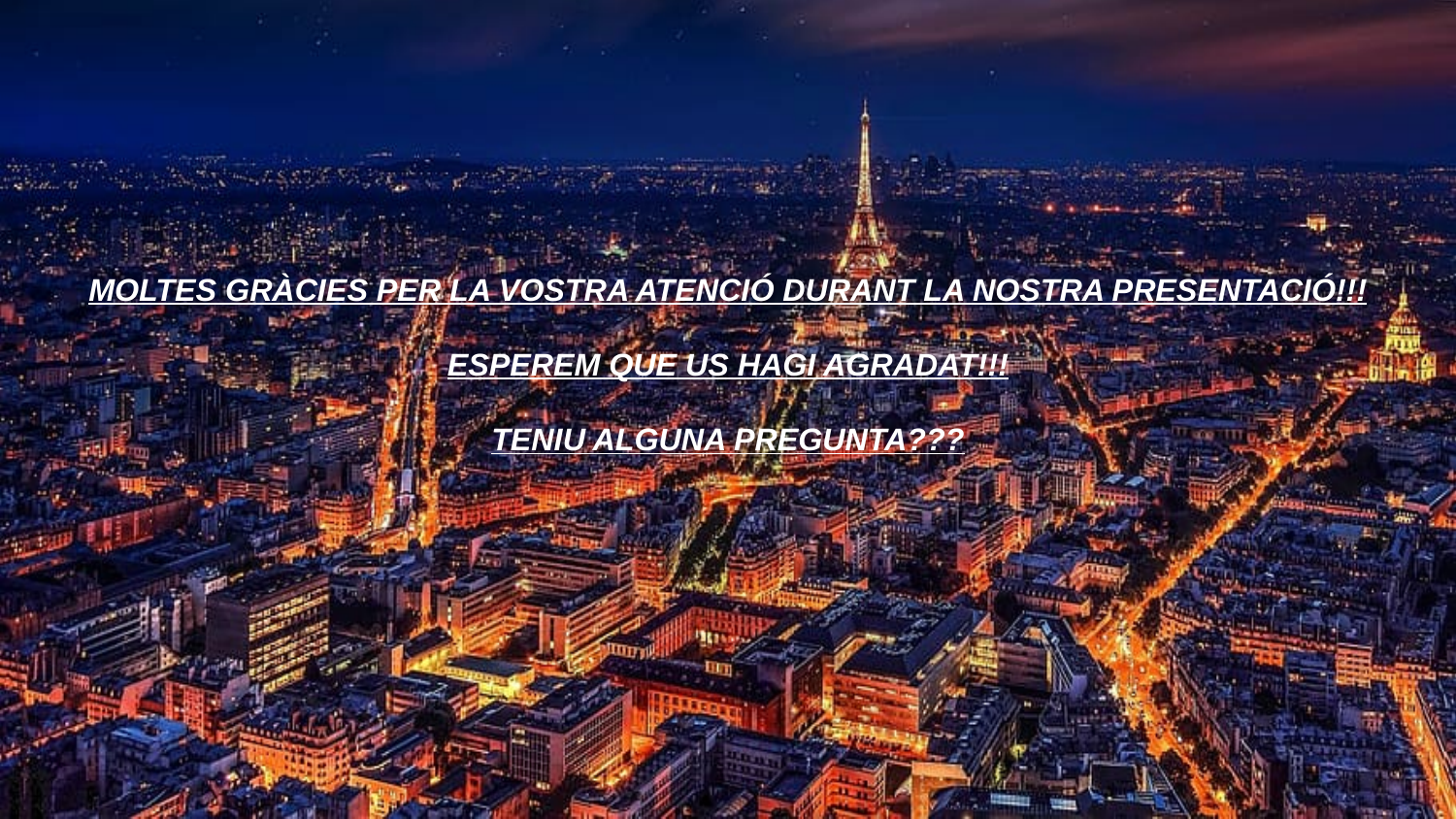

# MOLTES GRÀCIES PER LA VOSTRA ATENCIÓ DURANT LA NOSTRA PRESENTACIÓ!!!

ESPEREM QUE US HAGI AGRADAT!!!

TENIU ALGUNA PREGUNTA???